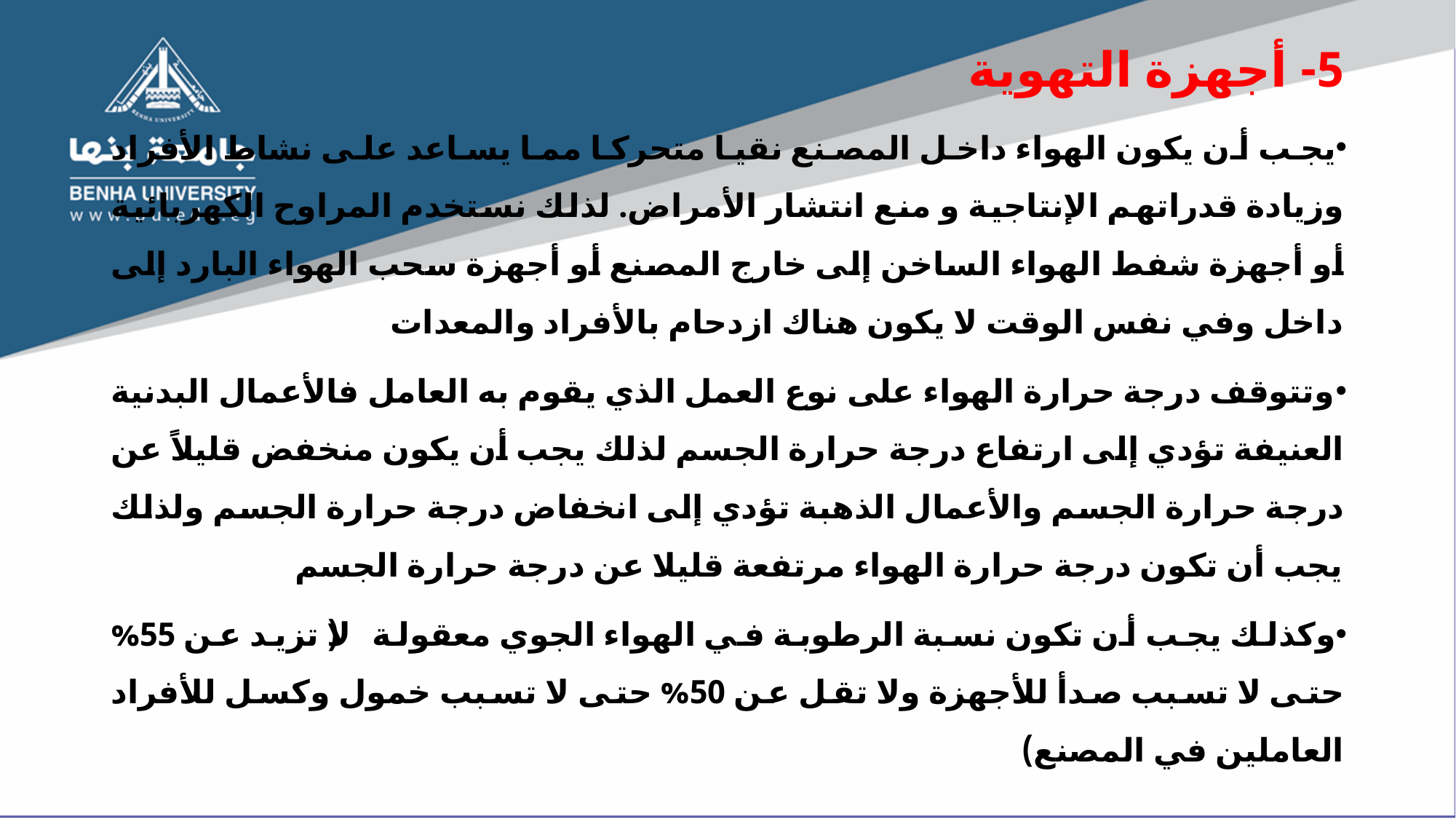

5- أجهزة التهوية
يجب أن يكون الهواء داخل المصنع نقيا متحركا مما يساعد على نشاط الأفراد وزيادة قدراتهم الإنتاجية و منع انتشار الأمراض. لذلك نستخدم المراوح الكهربائية أو أجهزة شفط الهواء الساخن إلى خارج المصنع أو أجهزة سحب الهواء البارد إلى داخل وفي نفس الوقت لا يكون هناك ازدحام بالأفراد والمعدات
وتتوقف درجة حرارة الهواء على نوع العمل الذي يقوم به العامل فالأعمال البدنية العنيفة تؤدي إلى ارتفاع درجة حرارة الجسم لذلك يجب أن يكون منخفض قليلاً عن درجة حرارة الجسم والأعمال الذهبة تؤدي إلى انخفاض درجة حرارة الجسم ولذلك يجب أن تكون درجة حرارة الهواء مرتفعة قليلا عن درجة حرارة الجسم
وكذلك يجب أن تكون نسبة الرطوبة في الهواء الجوي معقولة (لا تزيد عن 55% حتى لا تسبب صدأ للأجهزة ولا تقل عن 50% حتى لا تسبب خمول وكسل للأفراد العاملين في المصنع)